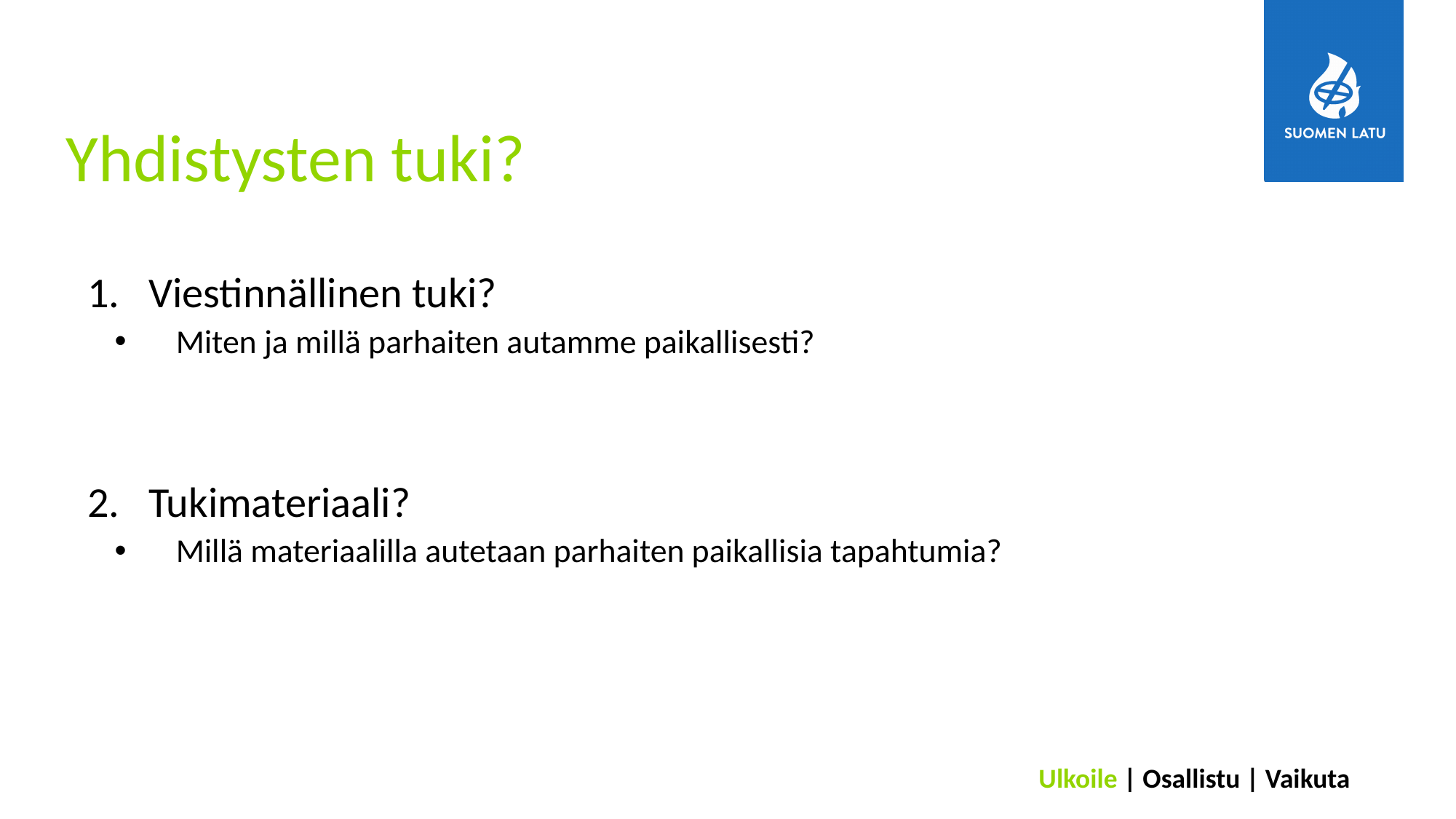

# Yhdistysten tuki?
Viestinnällinen tuki?
Miten ja millä parhaiten autamme paikallisesti?

Tukimateriaali?
Millä materiaalilla autetaan parhaiten paikallisia tapahtumia?